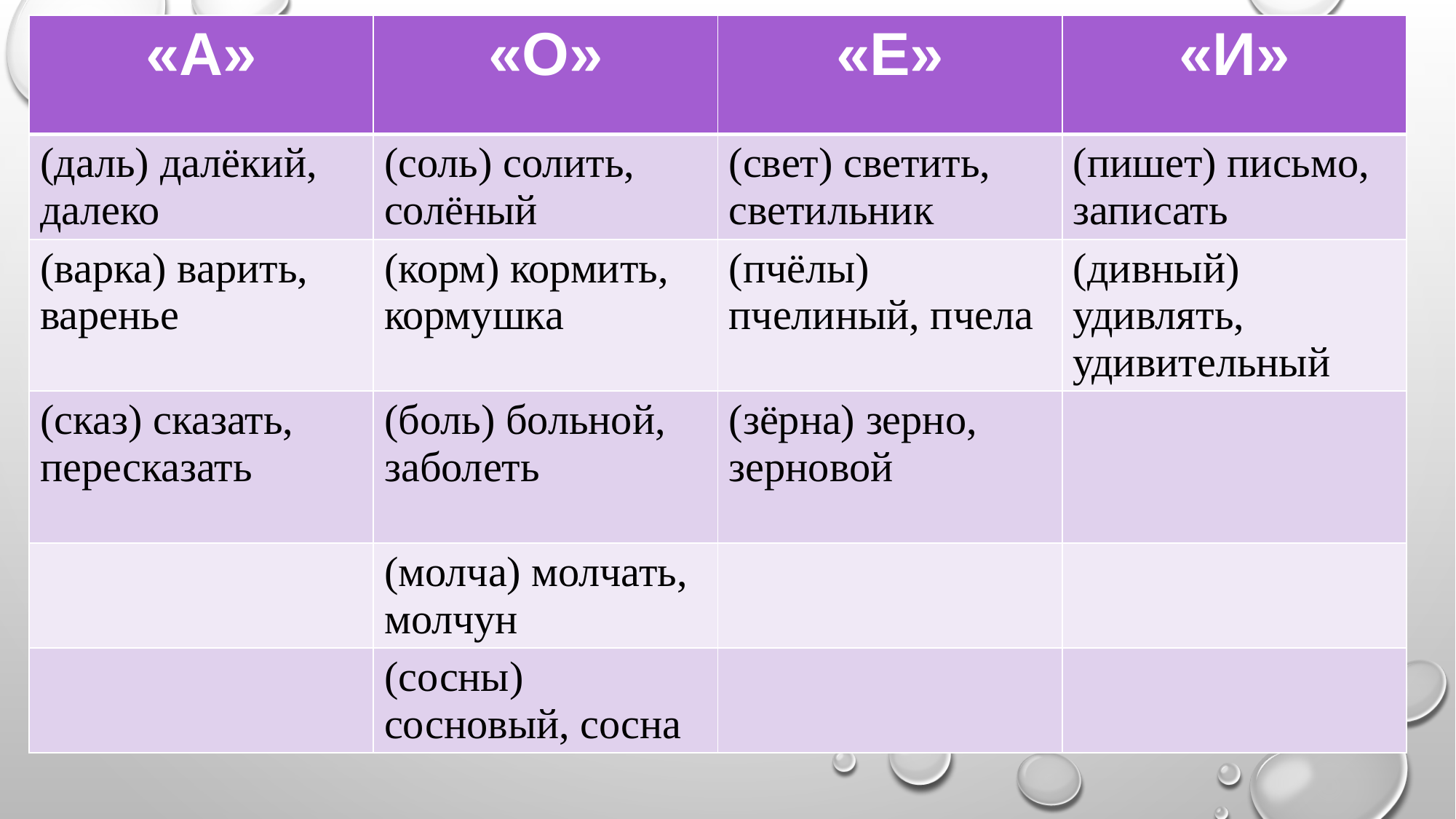

| «А» | «О» | «Е» | «И» |
| --- | --- | --- | --- |
| (даль) далёкий, далеко | (соль) солить, солёный | (свет) светить, светильник | (пишет) письмо, записать |
| (варка) варить, варенье | (корм) кормить, кормушка | (пчёлы) пчелиный, пчела | (дивный) удивлять, удивительный |
| (сказ) сказать, пересказать | (боль) больной, заболеть | (зёрна) зерно, зерновой |  |
|  | (молча) молчать, молчун |  |  |
|  | (сосны) сосновый, сосна |  |  |